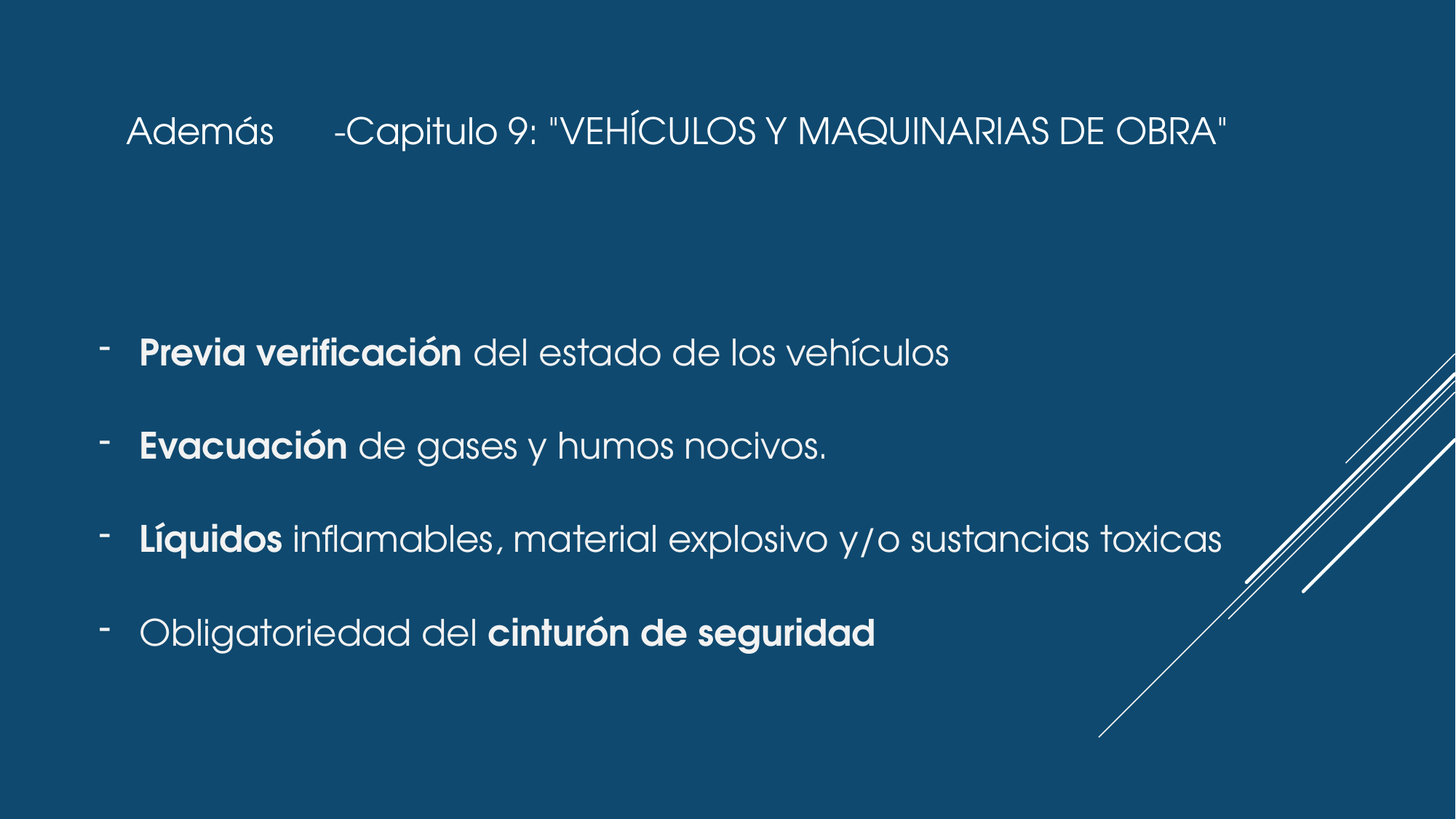

Además      -Capitulo 9: "VEHÍCULOS Y MAQUINARIAS DE OBRA"

Previa verificación del estado de los vehículos

Evacuación de gases y humos nocivos.

Líquidos inflamables, material explosivo y/o sustancias toxicas

Obligatoriedad del cinturón de seguridad